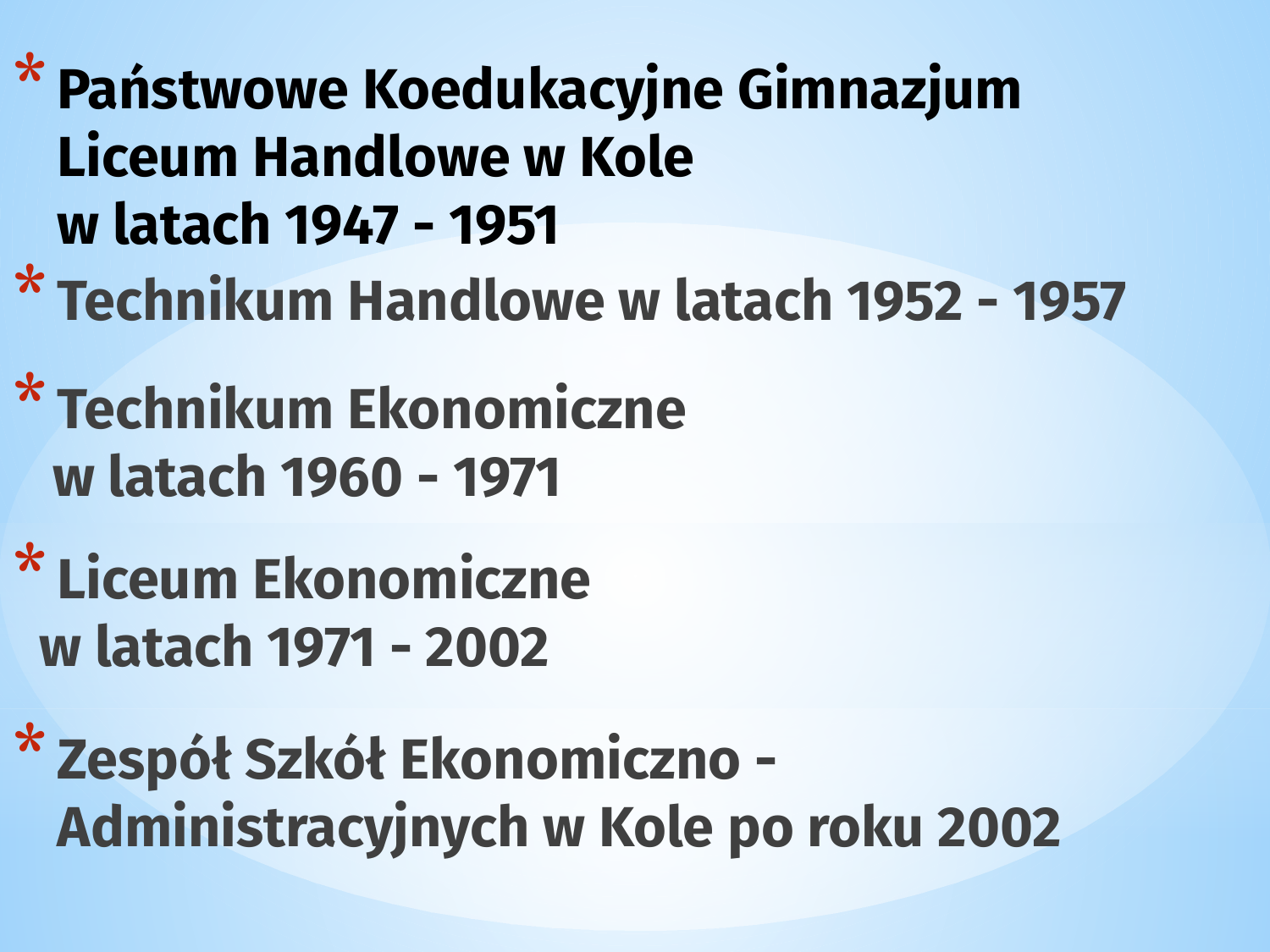

# Państwowe Koedukacyjne Gimnazjum Liceum Handlowe w Kole w latach 1947 - 1951
Technikum Handlowe w latach 1952 - 1957
Technikum Ekonomiczne
   w latach 1960 - 1971
Liceum Ekonomiczne
  w latach 1971 - 2002
Zespół Szkół Ekonomiczno - Administracyjnych w Kole po roku 2002